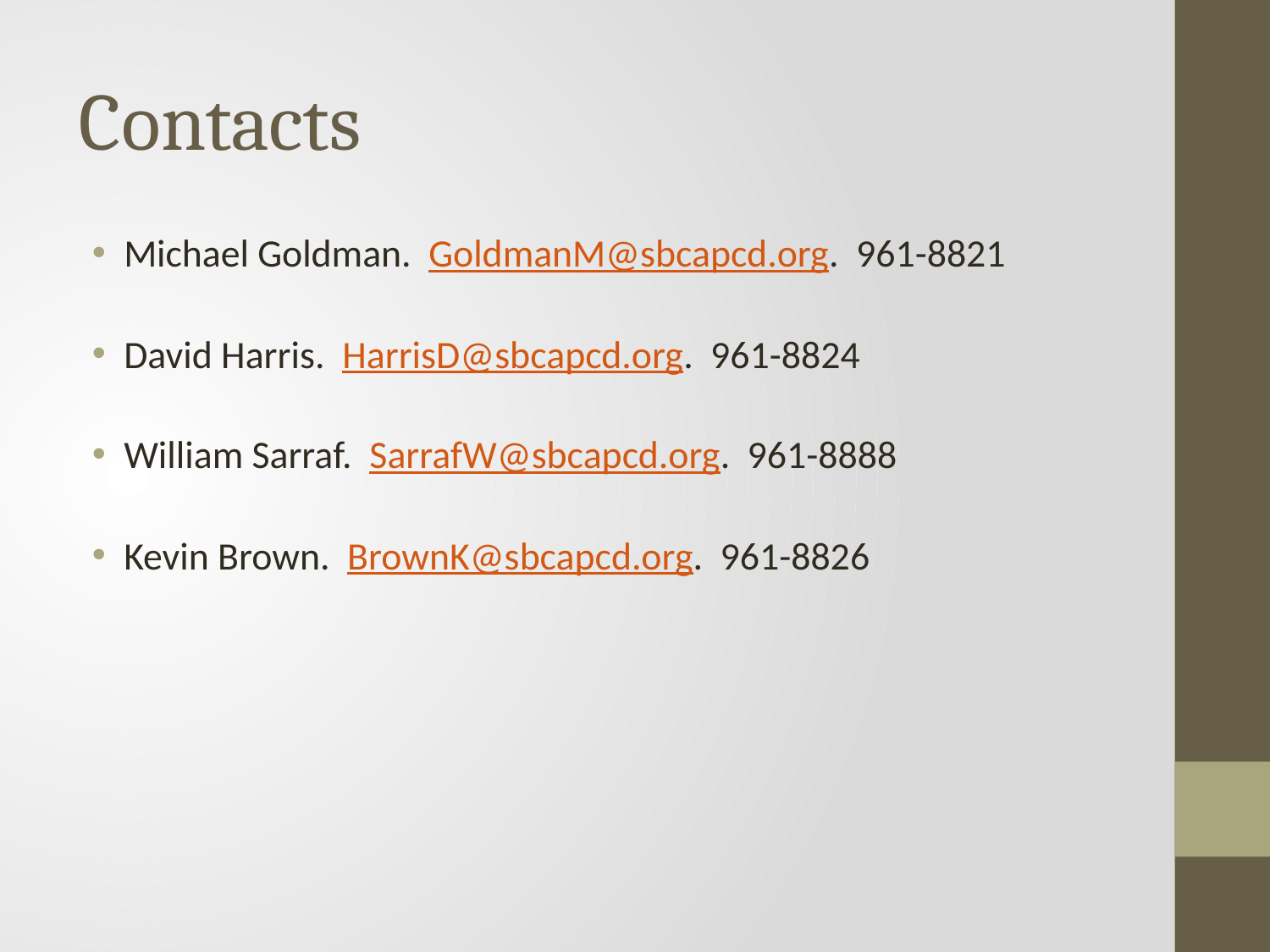

# Contacts
Michael Goldman.  GoldmanM@sbcapcd.org.  961-8821
David Harris.  HarrisD@sbcapcd.org.  961-8824
William Sarraf.  SarrafW@sbcapcd.org.  961-8888
Kevin Brown.  BrownK@sbcapcd.org.  961-8826